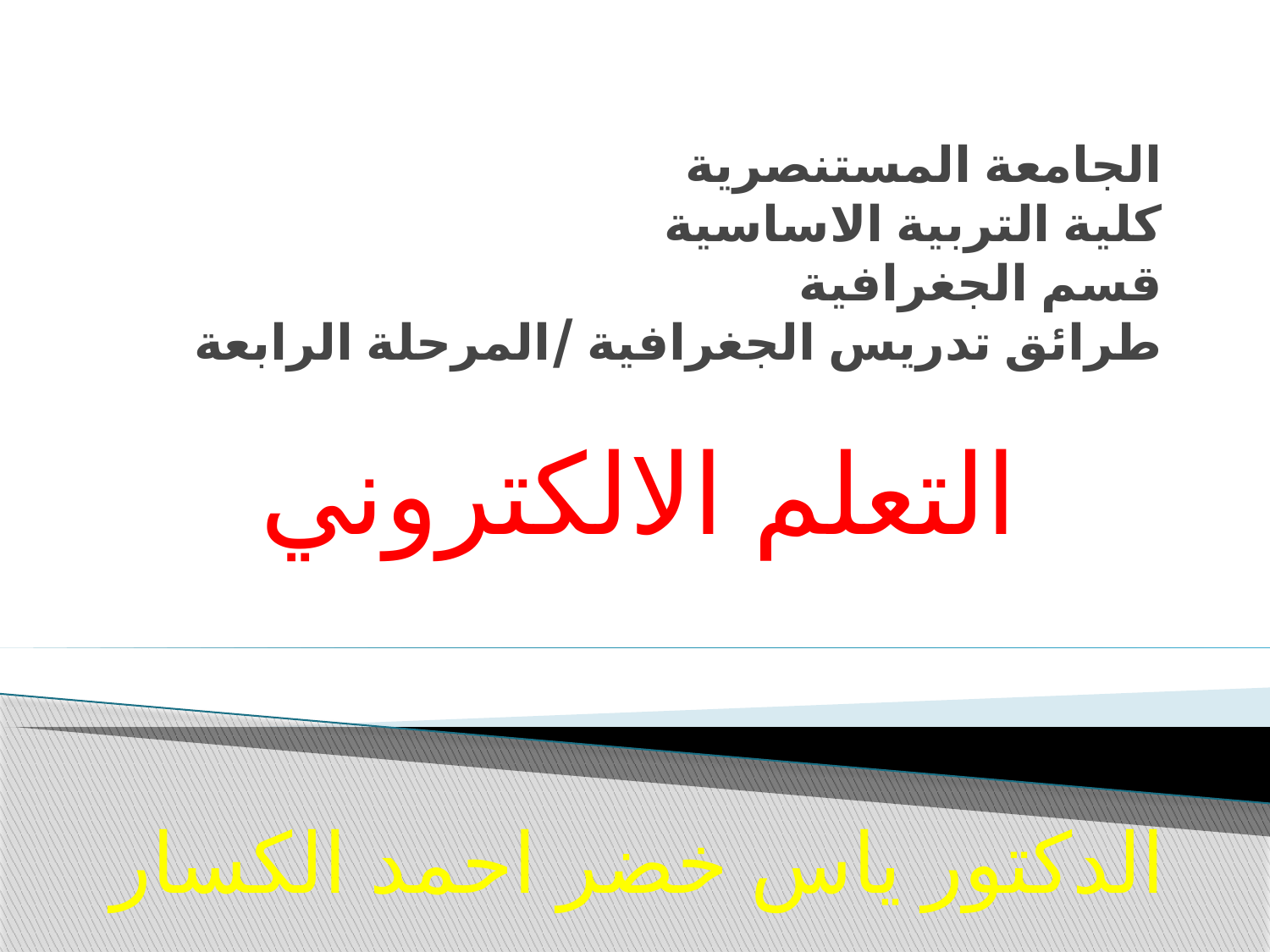

# الجامعة المستنصرية كلية التربية الاساسية قسم الجغرافية طرائق تدريس الجغرافية /المرحلة الرابعة
التعلم الالكتروني

الدكتور ياس خضر احمد الكسار